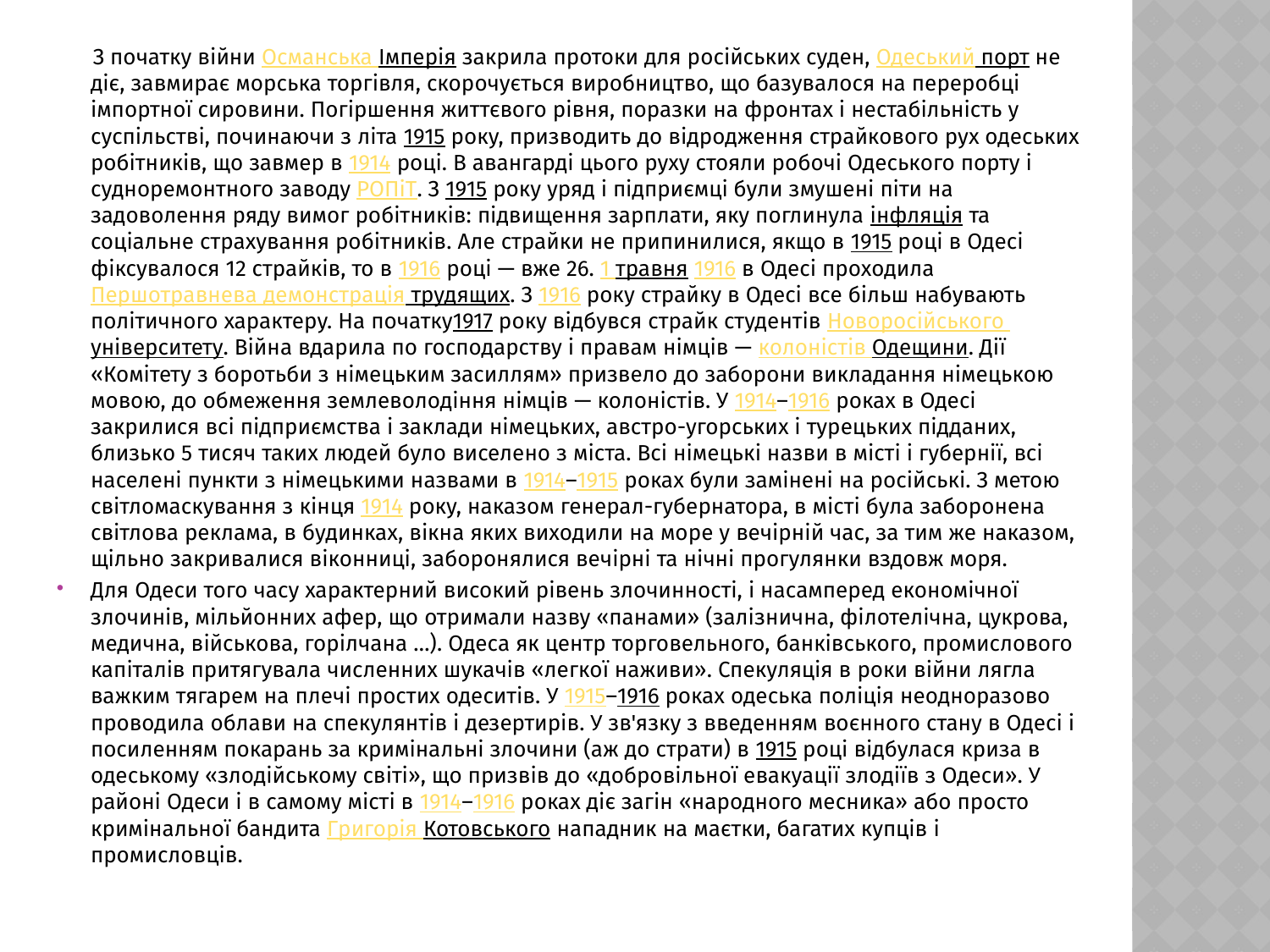

З початку війни Османська Імперія закрила протоки для російських суден, Одеський порт не діє, завмирає морська торгівля, скорочується виробництво, що базувалося на переробці імпортної сировини. Погіршення життєвого рівня, поразки на фронтах і нестабільність у суспільстві, починаючи з літа 1915 року, призводить до відродження страйкового рух одеських робітників, що завмер в 1914 році. В авангарді цього руху стояли робочі Одеського порту і судноремонтного заводу РОПіТ. З 1915 року уряд і підприємці були змушені піти на задоволення ряду вимог робітників: підвищення зарплати, яку поглинула інфляція та соціальне страхування робітників. Але страйки не припинилися, якщо в 1915 році в Одесі фіксувалося 12 страйків, то в 1916 році — вже 26. 1 травня 1916 в Одесі проходила Першотравнева демонстрація трудящих. З 1916 року страйку в Одесі все більш набувають політичного характеру. На початку1917 року відбувся страйк студентів Новоросійського університету. Війна вдарила по господарству і правам німців — колоністів Одещини. Дії «Комітету з боротьби з німецьким засиллям» призвело до заборони викладання німецькою мовою, до обмеження землеволодіння німців — колоністів. У 1914–1916 роках в Одесі закрилися всі підприємства і заклади німецьких, австро-угорських і турецьких підданих, близько 5 тисяч таких людей було виселено з міста. Всі німецькі назви в місті і губернії, всі населені пункти з німецькими назвами в 1914–1915 роках були замінені на російські. З метою світломаскування з кінця 1914 року, наказом генерал-губернатора, в місті була заборонена світлова реклама, в будинках, вікна яких виходили на море у вечірній час, за тим же наказом, щільно закривалися віконниці, заборонялися вечірні та нічні прогулянки вздовж моря.
Для Одеси того часу характерний високий рівень злочинності, і насамперед економічної злочинів, мільйонних афер, що отримали назву «панами» (залізнична, філотелічна, цукрова, медична, військова, горілчана …). Одеса як центр торговельного, банківського, промислового капіталів притягувала численних шукачів «легкої наживи». Спекуляція в роки війни лягла важким тягарем на плечі простих одеситів. У 1915–1916 роках одеська поліція неодноразово проводила облави на спекулянтів і дезертирів. У зв'язку з введенням воєнного стану в Одесі і посиленням покарань за кримінальні злочини (аж до страти) в 1915 році відбулася криза в одеському «злодійському світі», що призвів до «добровільної евакуації злодіїв з Одеси». У районі Одеси і в самому місті в 1914–1916 роках діє загін «народного месника» або просто кримінальної бандита Григорія Котовського нападник на маєтки, багатих купців і промисловців.